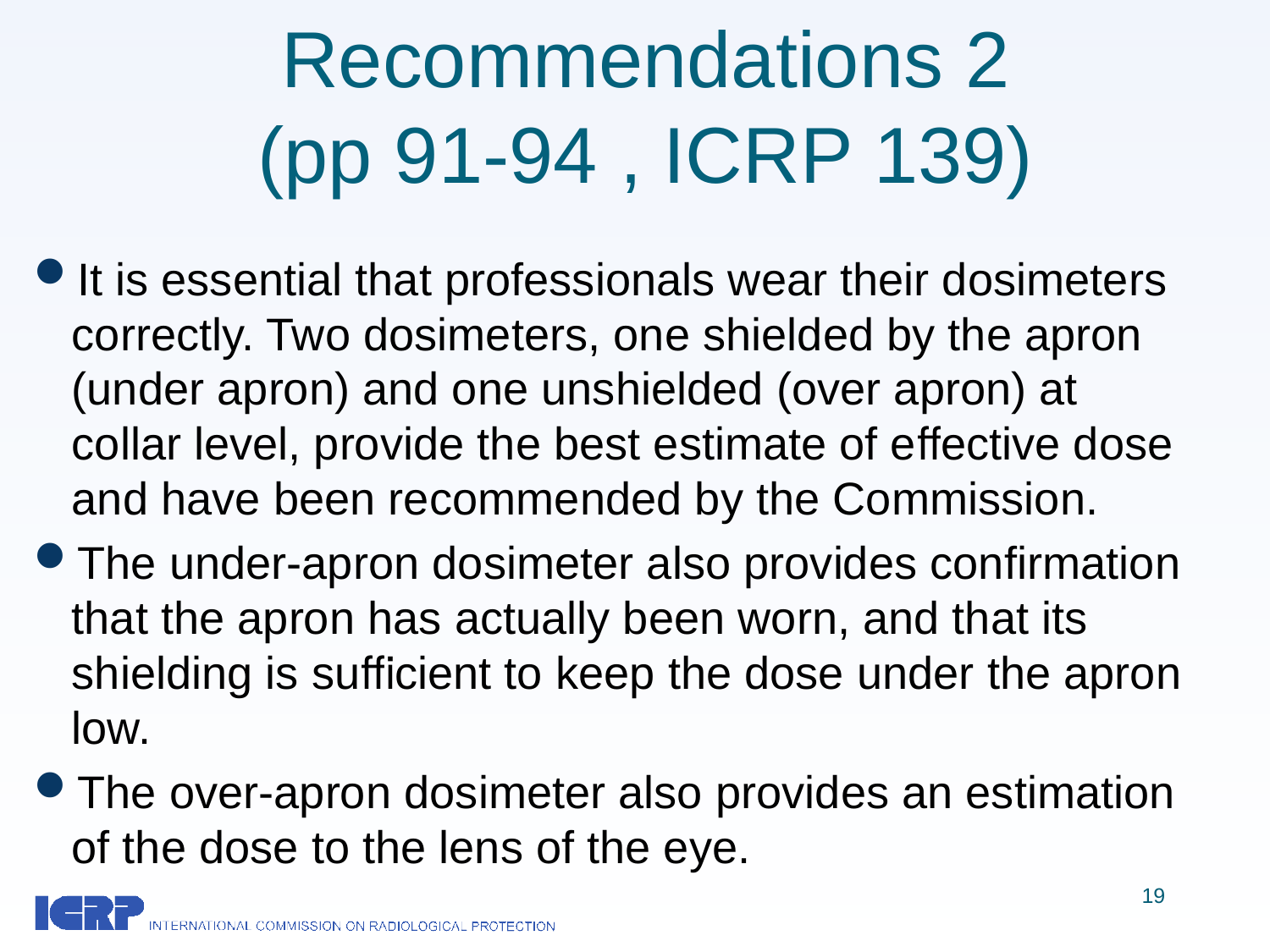

# Recommendations 2 (pp 91-94 , ICRP 139)
It is essential that professionals wear their dosimeters correctly. Two dosimeters, one shielded by the apron (under apron) and one unshielded (over apron) at collar level, provide the best estimate of eﬀective dose and have been recommended by the Commission.
The under-apron dosimeter also provides conﬁrmation that the apron has actually been worn, and that its shielding is suﬃcient to keep the dose under the apron low.
The over-apron dosimeter also provides an estimation of the dose to the lens of the eye.

19